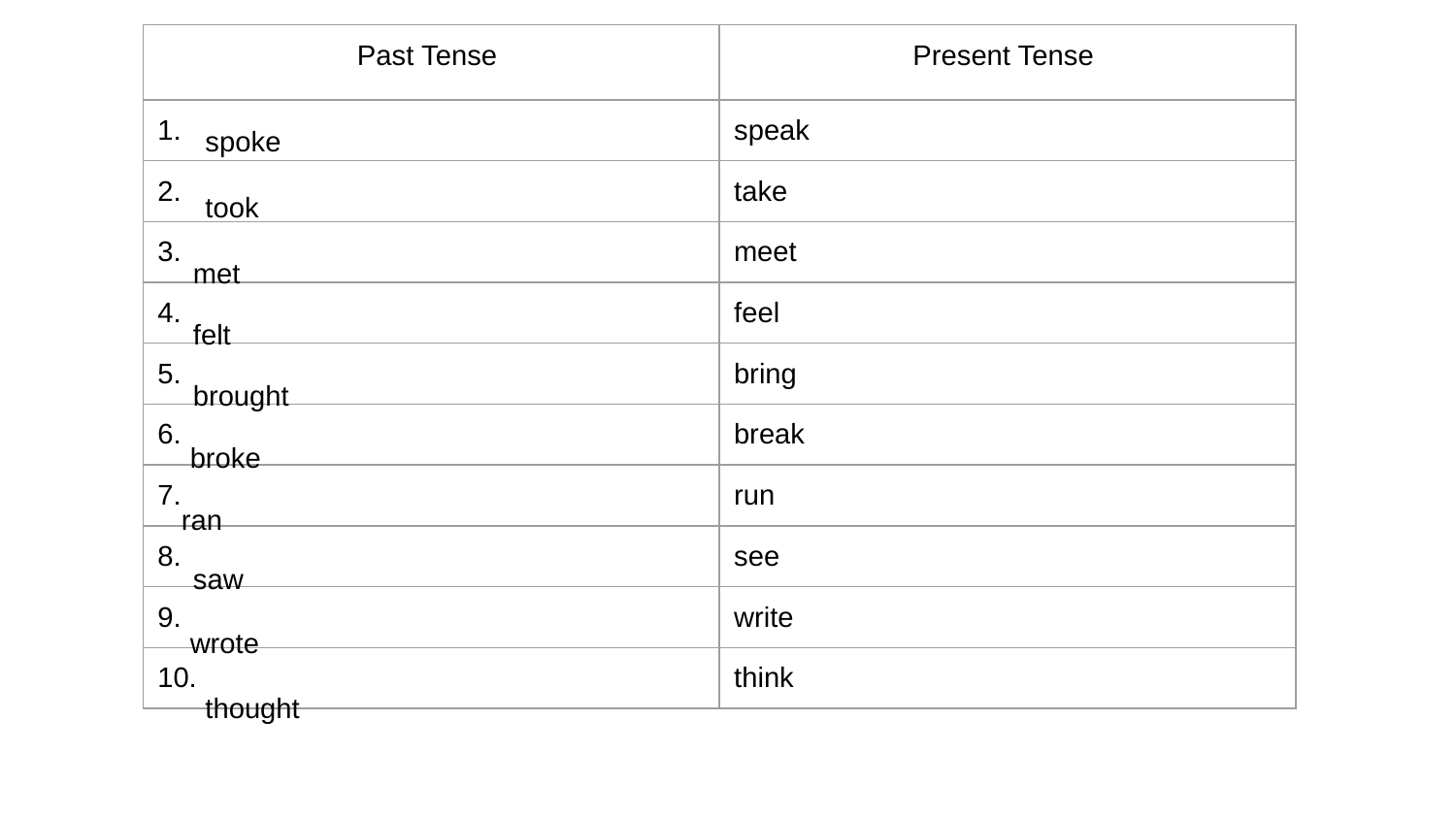

| Past Tense | Present Tense |
| --- | --- |
| 1. | speak |
| 2. | take |
| 3. | meet |
| 4. | feel |
| 5. | bring |
| 6. | break |
| 7. | run |
| 8. | see |
| 9. | write |
| 10. | think |
spoke

took

met

felt

brought

broke

ran

saw

wrote

thought